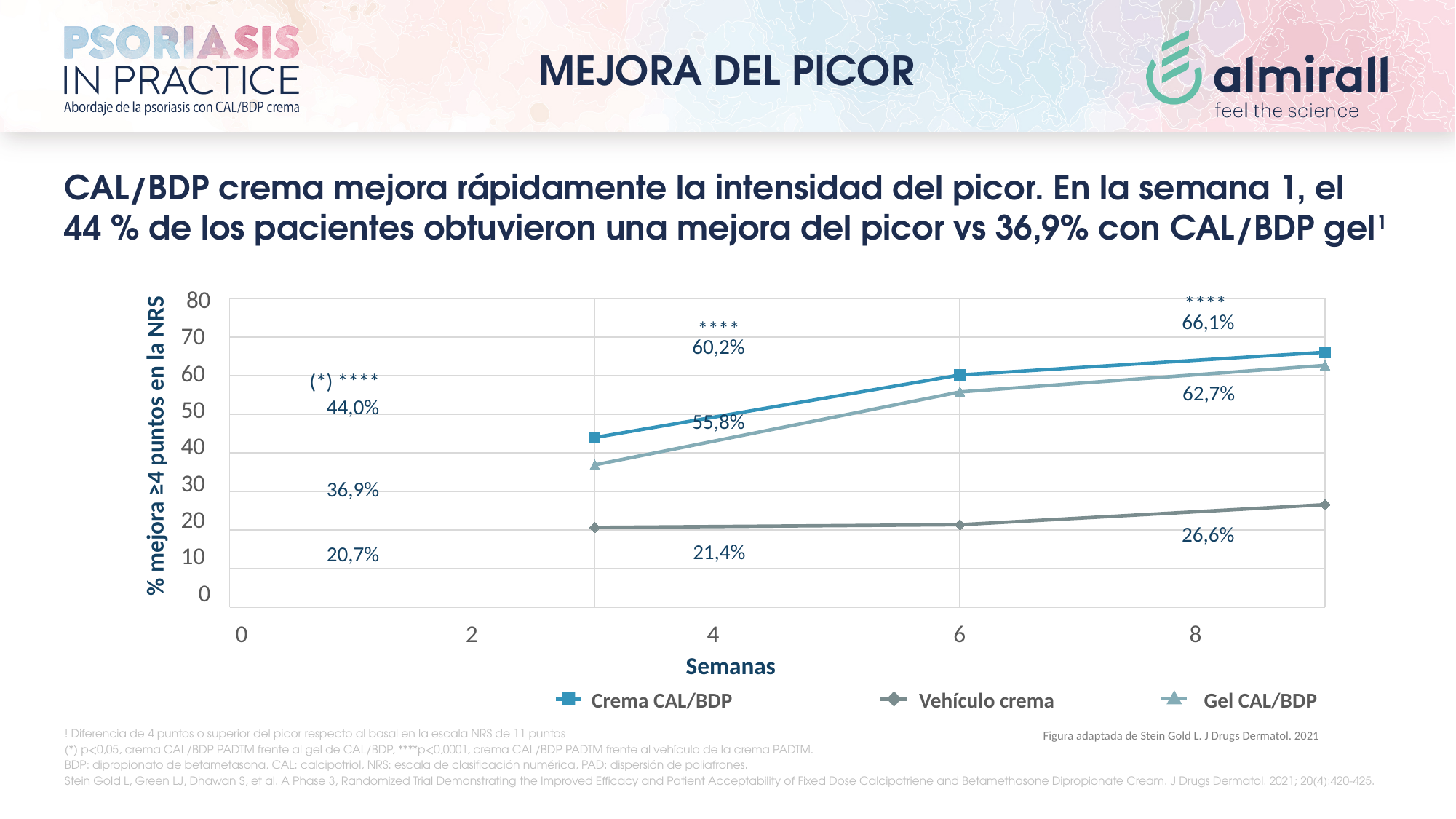

MEJORA DEL PICOR
CAL/BDP crema mejora rápidamente la intensidad del picor. En la semana 1, el 44 % de los pacientes obtuvieron una mejora del picor vs 36,9% con CAL/BDP gel1
80
70
60
50
40
30
20
10
0

### Chart

| Category | Series 1 | Series 2 | Series 3 |
|---|---|---|---|
| 0 | None | None | None |
| 1 | 44.0 | 36.9 | 20.7 |
| 4 | 60.2 | 55.8 | 21.4 |
| 8 | 66.1 | 62.7 | 26.6 |
****
****
(*) ****
  0                                        2                                          4                                           6                                         8
% mejora ≥4 puntos en la NRS

Semanas
66,1%
60,2%
62,7%
44,0%
55,8%
36,9%
26,6%
21,4%
20,7%
         Crema CAL/BDP 		         Vehículo crema 		Gel CAL/BDP

Figura adaptada de Stein Gold L. J Drugs Dermatol. 2021
! Diferencia de 4 puntos o superior del picor respecto al basal en la escala NRS de 11 puntos
(*) p<0,05, crema CAL/BDP PADTM frente al gel de CAL/BDP, ****p<0,0001, crema CAL/BDP PADTM frente al vehículo de la crema PADTM.
BDP: dipropionato de betametasona, CAL: calcipotriol, NRS: escala de clasificación numérica, PAD: dispersión de poliafrones.
Stein Gold L, Green LJ, Dhawan S, et al. A Phase 3, Randomized Trial Demonstrating the Improved Efficacy and Patient Acceptability of Fixed Dose Calcipotriene and Betamethasone Dipropionate Cream. J Drugs Dermatol. 2021; 20(4):420-425.